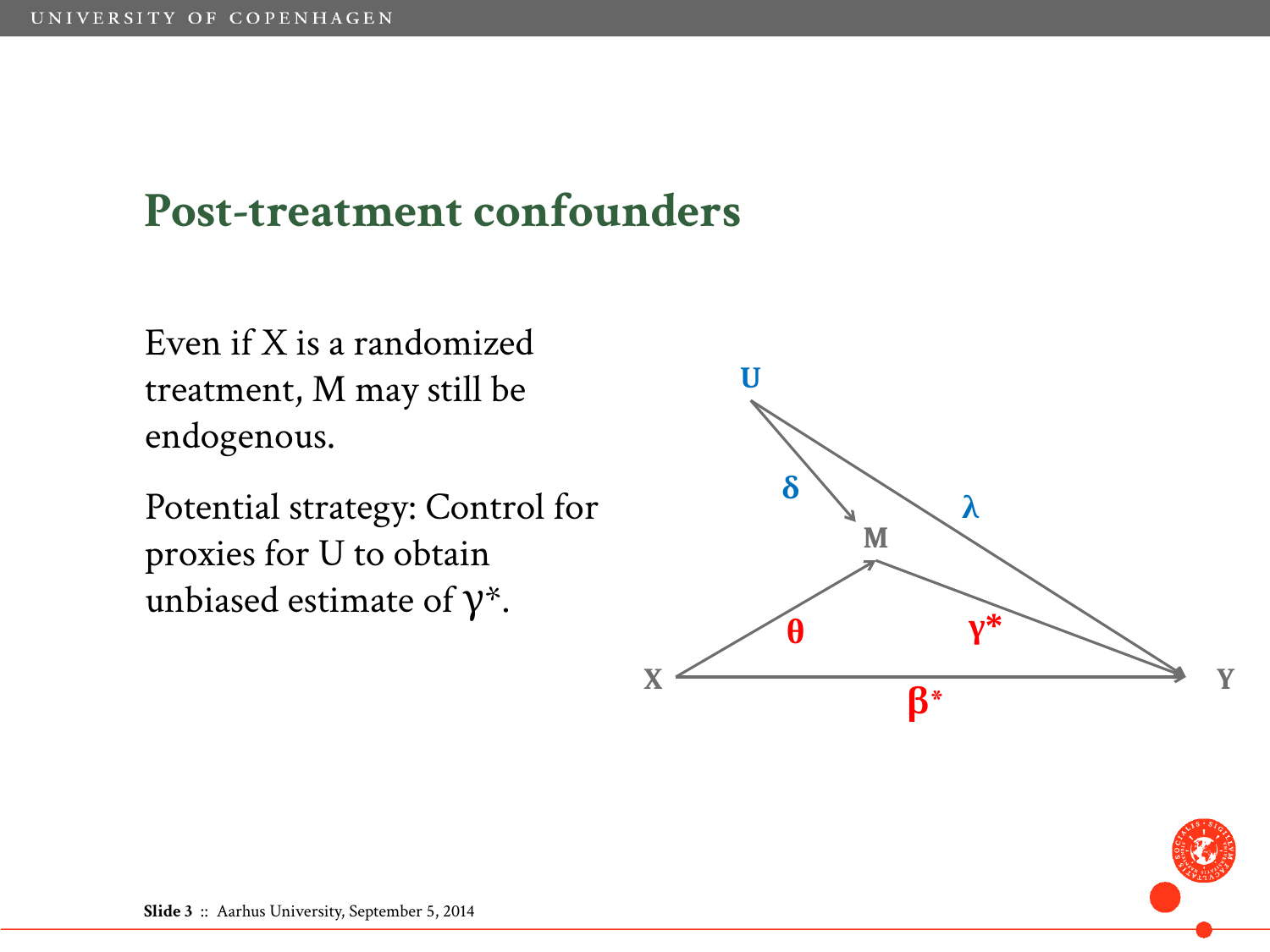

# Post-treatment confounders
Even if X is a randomized treatment, M may still be endogenous.
Potential strategy: Control for proxies for U to obtain unbiased estimate of γ*.

U
δ
λ
M
γ*
θ
X
Y
β*
Slide 3  ::  Aarhus University, September 5, 2014